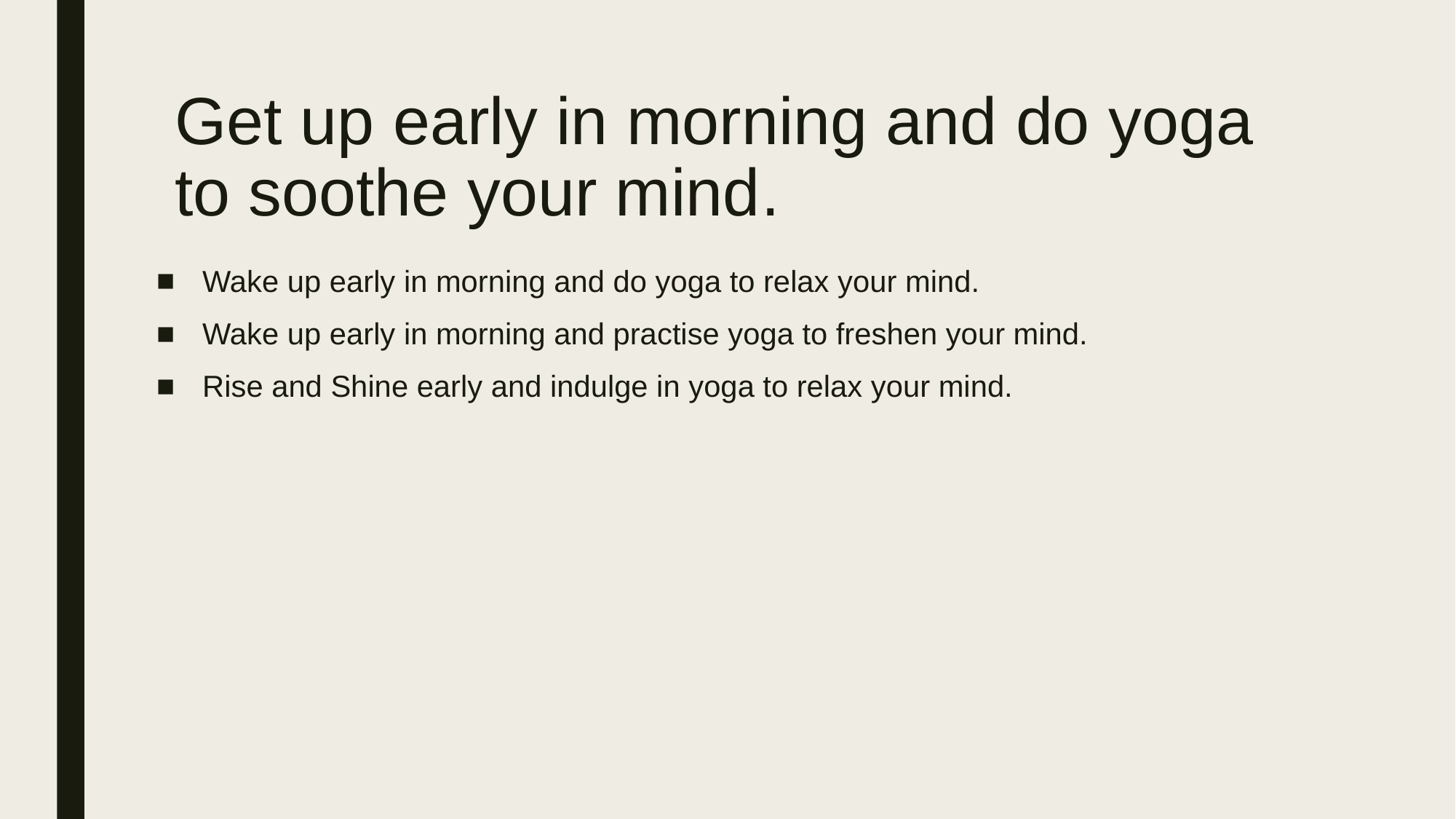

# Get up early in morning and do yoga to soothe your mind.
Wake up early in morning and do yoga to relax your mind.
Wake up early in morning and practise yoga to freshen your mind.
Rise and Shine early and indulge in yoga to relax your mind.